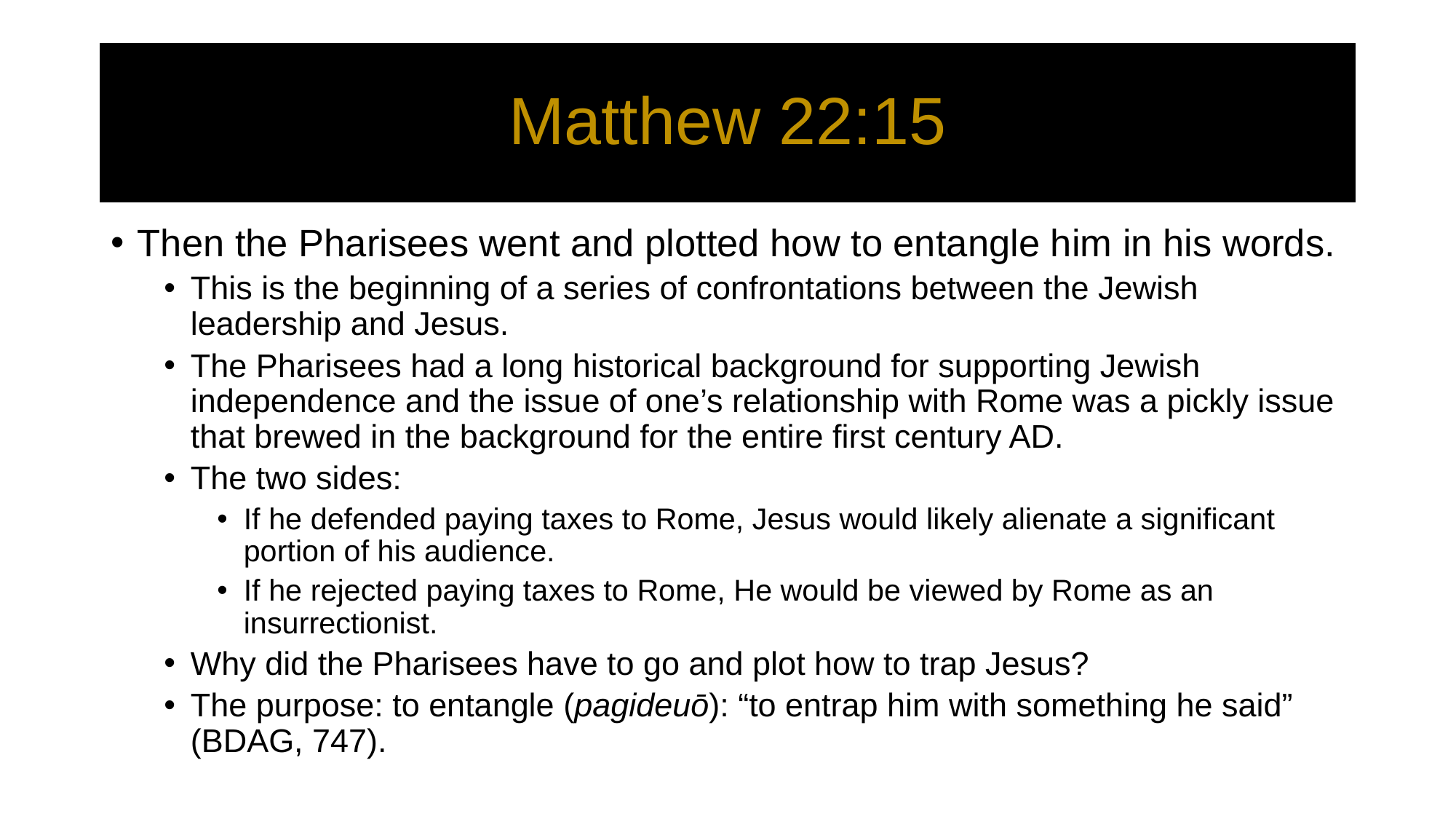

# Matthew 22:15
Then the Pharisees went and plotted how to entangle him in his words.
This is the beginning of a series of confrontations between the Jewish leadership and Jesus.
The Pharisees had a long historical background for supporting Jewish independence and the issue of one’s relationship with Rome was a pickly issue that brewed in the background for the entire first century AD.
The two sides:
If he defended paying taxes to Rome, Jesus would likely alienate a significant portion of his audience.
If he rejected paying taxes to Rome, He would be viewed by Rome as an insurrectionist.
Why did the Pharisees have to go and plot how to trap Jesus?
The purpose: to entangle (pagideuō): “to entrap him with something he said” (BDAG, 747).